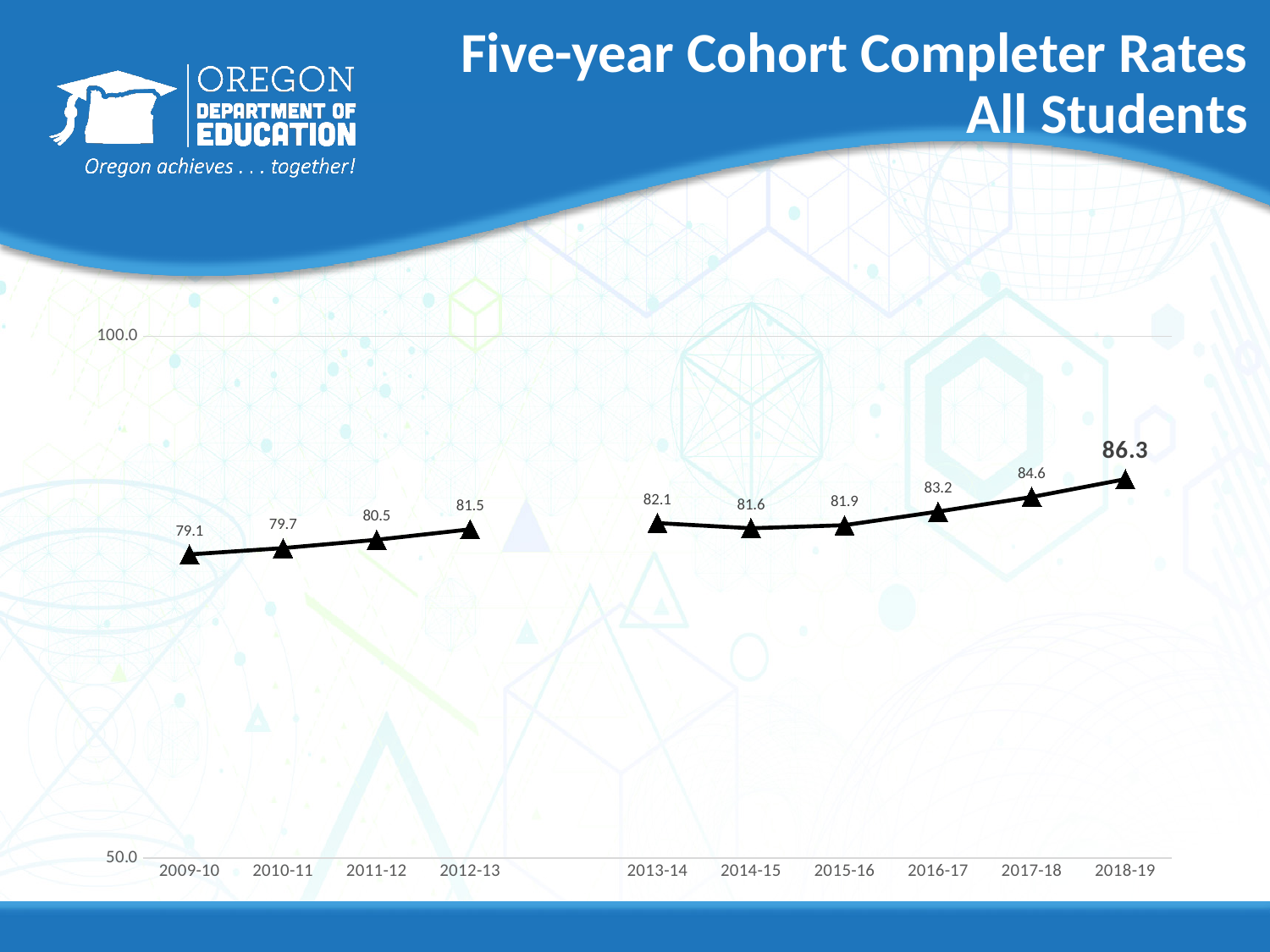

# Five-year Cohort Completer Rates All Students

### Chart

| Category |  |
|---|---|
| 2009-10 | 79.1 |
| 2010-11 | 79.7 |
| 2011-12 | 80.5 |
| 2012-13 | 81.5 |
|  | None |
| 2013-14 | 82.1 |
| 2014-15 | 81.6 |
| 2015-16 | 81.9 |
| 2016-17 | 83.2 |
| 2017-18 | 84.6 |
| 2018-19 | 86.3 |